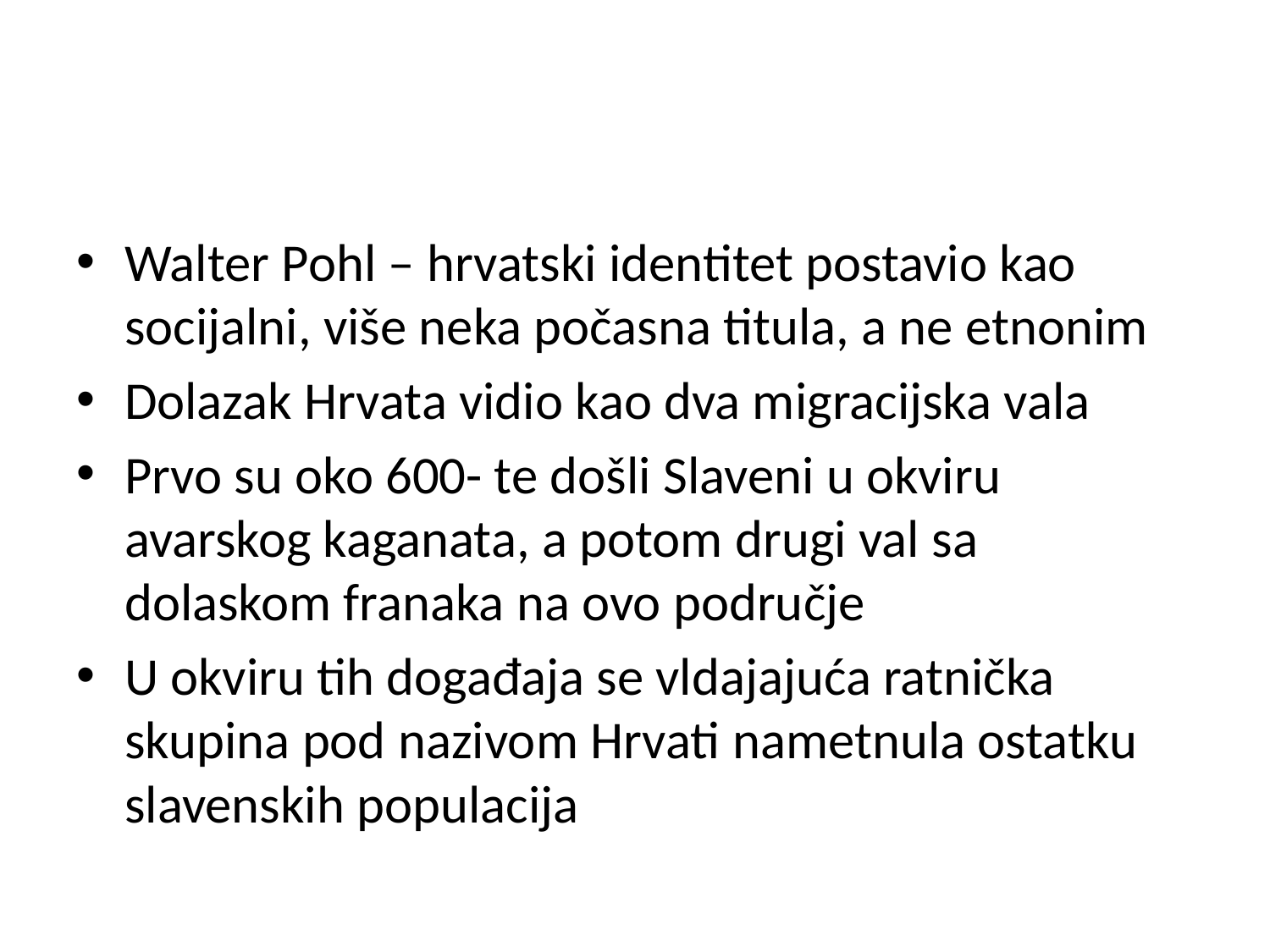

#
Walter Pohl – hrvatski identitet postavio kao socijalni, više neka počasna titula, a ne etnonim
Dolazak Hrvata vidio kao dva migracijska vala
Prvo su oko 600- te došli Slaveni u okviru avarskog kaganata, a potom drugi val sa dolaskom franaka na ovo područje
U okviru tih događaja se vldajajuća ratnička skupina pod nazivom Hrvati nametnula ostatku slavenskih populacija